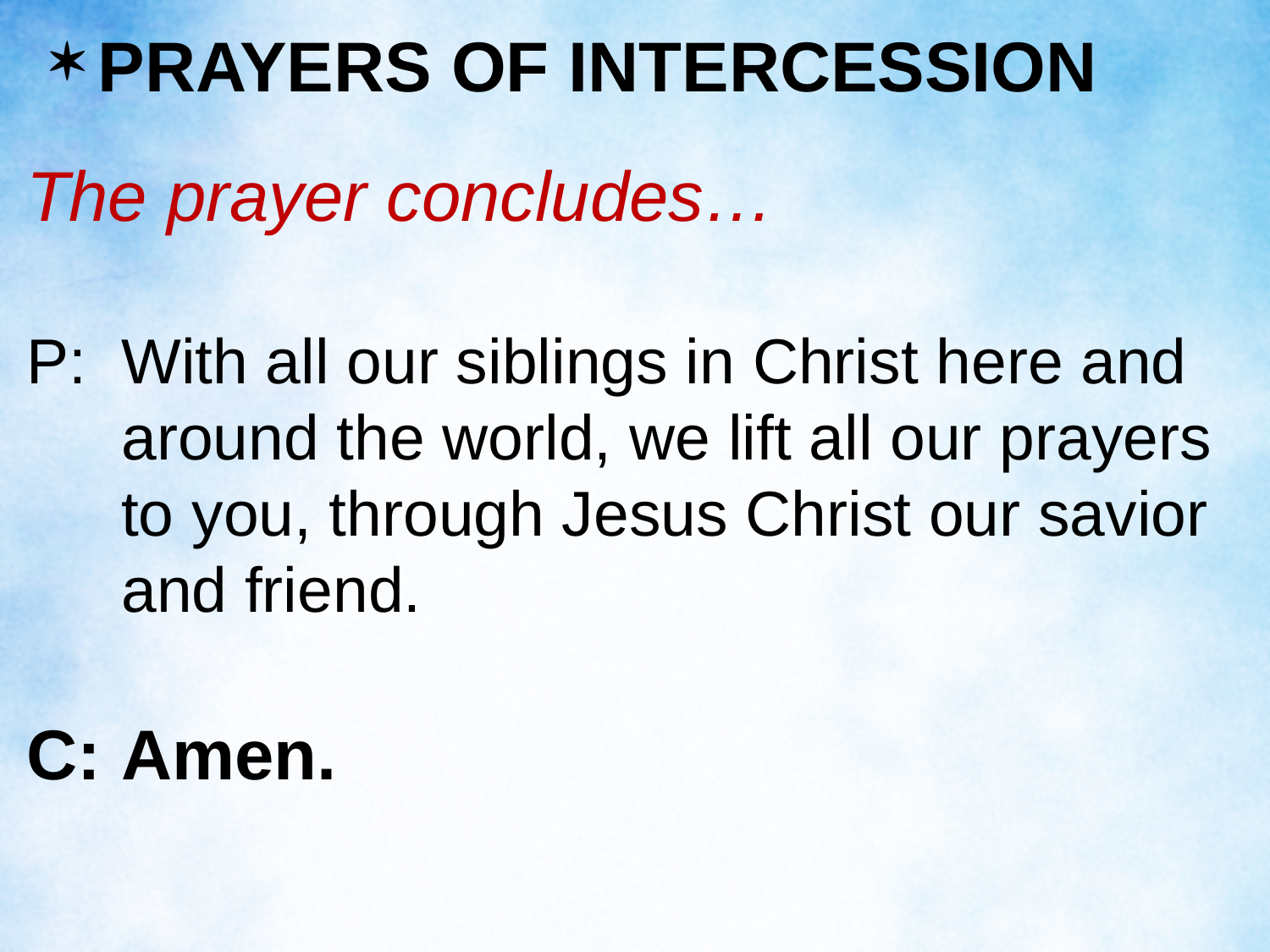

PRAYERS OF INTERCESSION
The prayer concludes…

P:	With all our siblings in Christ here and around the world, we lift all our prayers to you, through Jesus Christ our savior and friend.

C:	Amen.